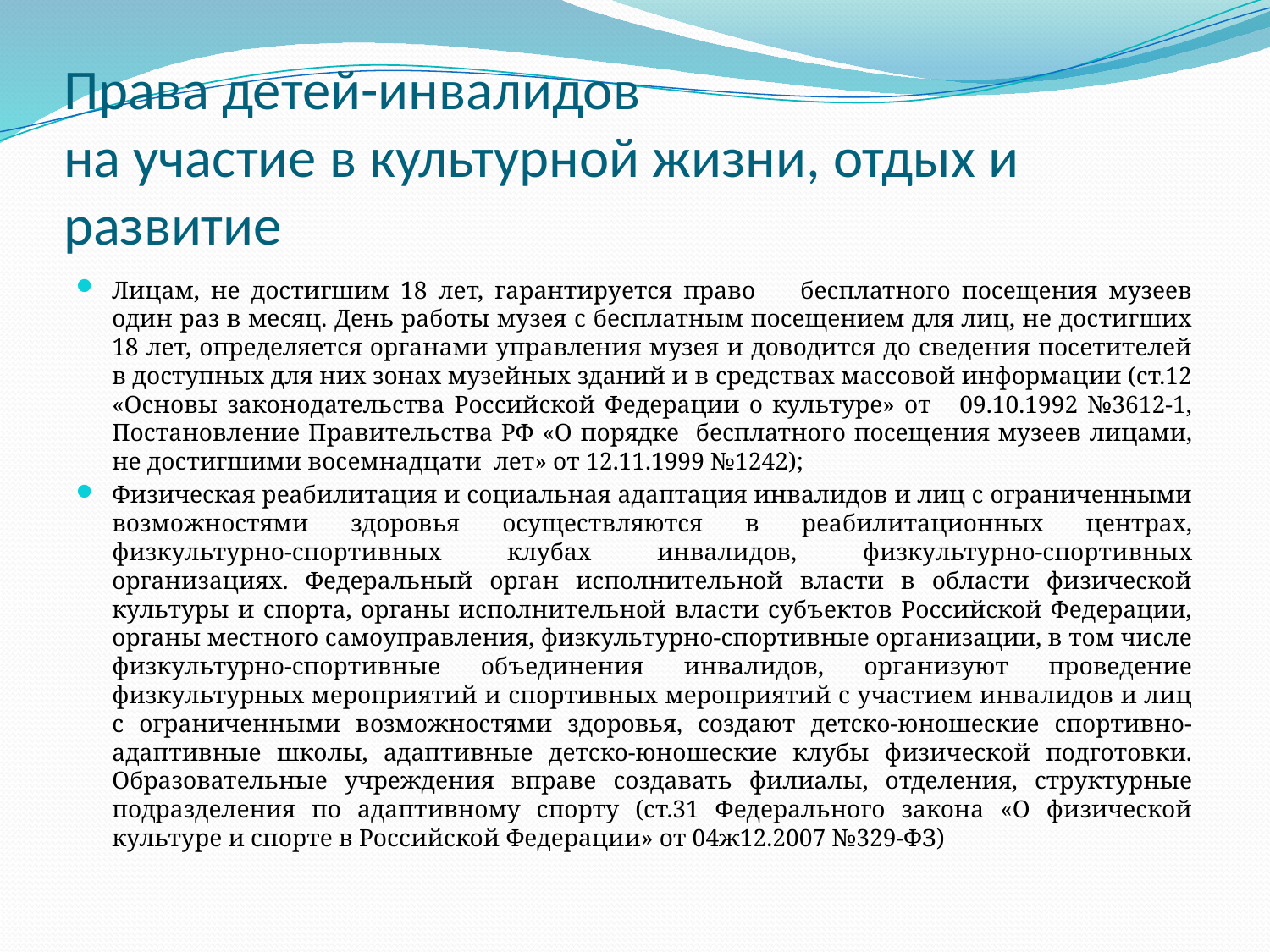

# Права детей-инвалидов на участие в культурной жизни, отдых и развитие
Лицам, не достигшим 18 лет, гарантируется право    бесплатного посещения музеев один раз в месяц. День работы музея с бесплатным посещением для лиц, не достигших 18 лет, определяется органами управления музея и доводится до сведения посетителей в доступных для них зонах музейных зданий и в средствах массовой информации (ст.12 «Основы законодательства Российской Федерации о культуре» от   09.10.1992 №3612-1, Постановление Правительства РФ «О порядке  бесплатного посещения музеев лицами, не достигшими восемнадцати  лет» от 12.11.1999 №1242);
Физическая реабилитация и социальная адаптация инвалидов и лиц с ограниченными возможностями здоровья осуществляются в реабилитационных центрах, физкультурно-спортивных клубах инвалидов, физкультурно-спортивных организациях. Федеральный орган исполнительной власти в области физической культуры и спорта, органы исполнительной власти субъектов Российской Федерации, органы местного самоуправления, физкультурно-спортивные организации, в том числе физкультурно-спортивные объединения инвалидов, организуют проведение физкультурных мероприятий и спортивных мероприятий с участием инвалидов и лиц с ограниченными возможностями здоровья, создают детско-юношеские спортивно-адаптивные школы, адаптивные детско-юношеские клубы физической подготовки. Образовательные учреждения вправе создавать филиалы, отделения, структурные подразделения по адаптивному спорту (ст.31 Федерального закона «О физической культуре и спорте в Российской Федерации» от 04ж12.2007 №329-ФЗ)